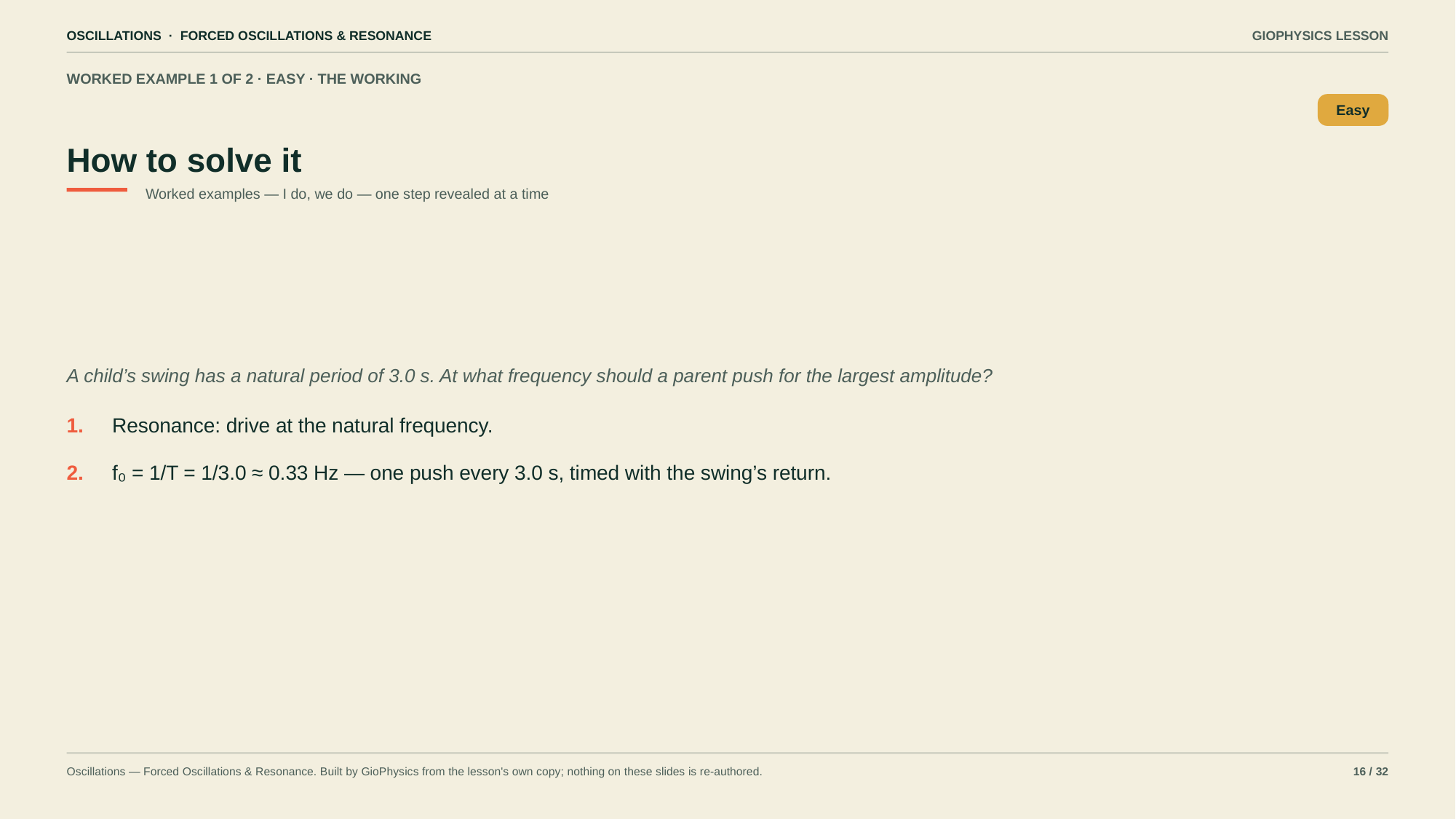

OSCILLATIONS  ·  FORCED OSCILLATIONS & RESONANCE
GIOPHYSICS LESSON

WORKED EXAMPLE 1 OF 2 · EASY · THE WORKING
How to solve it

Easy
Worked examples — I do, we do — one step revealed at a time

A child’s swing has a natural period of 3.0 s. At what frequency should a parent push for the largest amplitude?
1.
Resonance: drive at the natural frequency.
2.
f₀ = 1/T = 1/3.0 ≈ 0.33 Hz — one push every 3.0 s, timed with the swing’s return.

Oscillations — Forced Oscillations & Resonance. Built by GioPhysics from the lesson's own copy; nothing on these slides is re-authored.
16 / 32